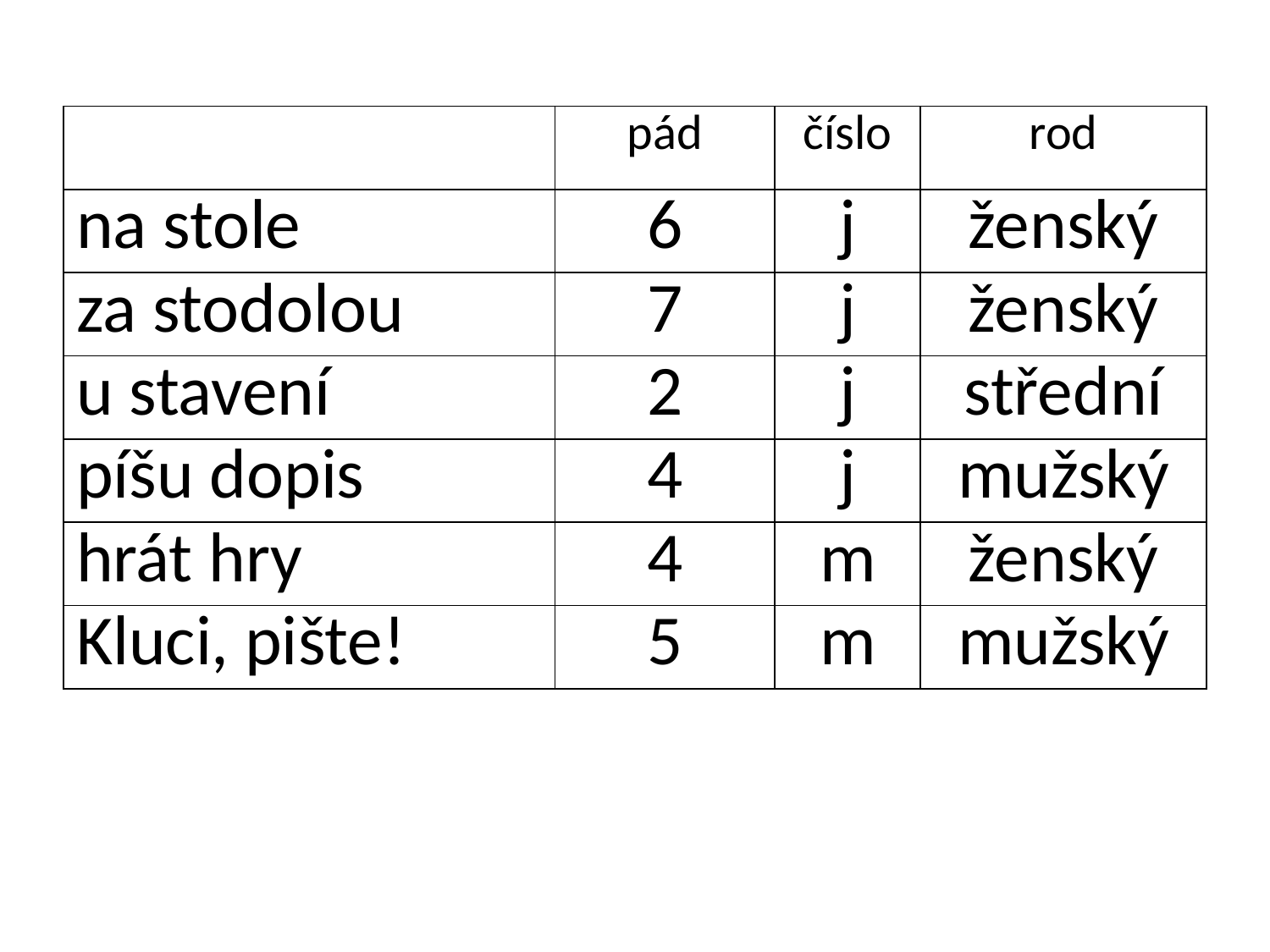

#
|  | pád | číslo | rod |
| --- | --- | --- | --- |
| na stole | 6 | j | ženský |
| za stodolou | 7 | j | ženský |
| u stavení | 2 | j | střední |
| píšu dopis | 4 | j | mužský |
| hrát hry | 4 | m | ženský |
| Kluci, pište! | 5 | m | mužský |